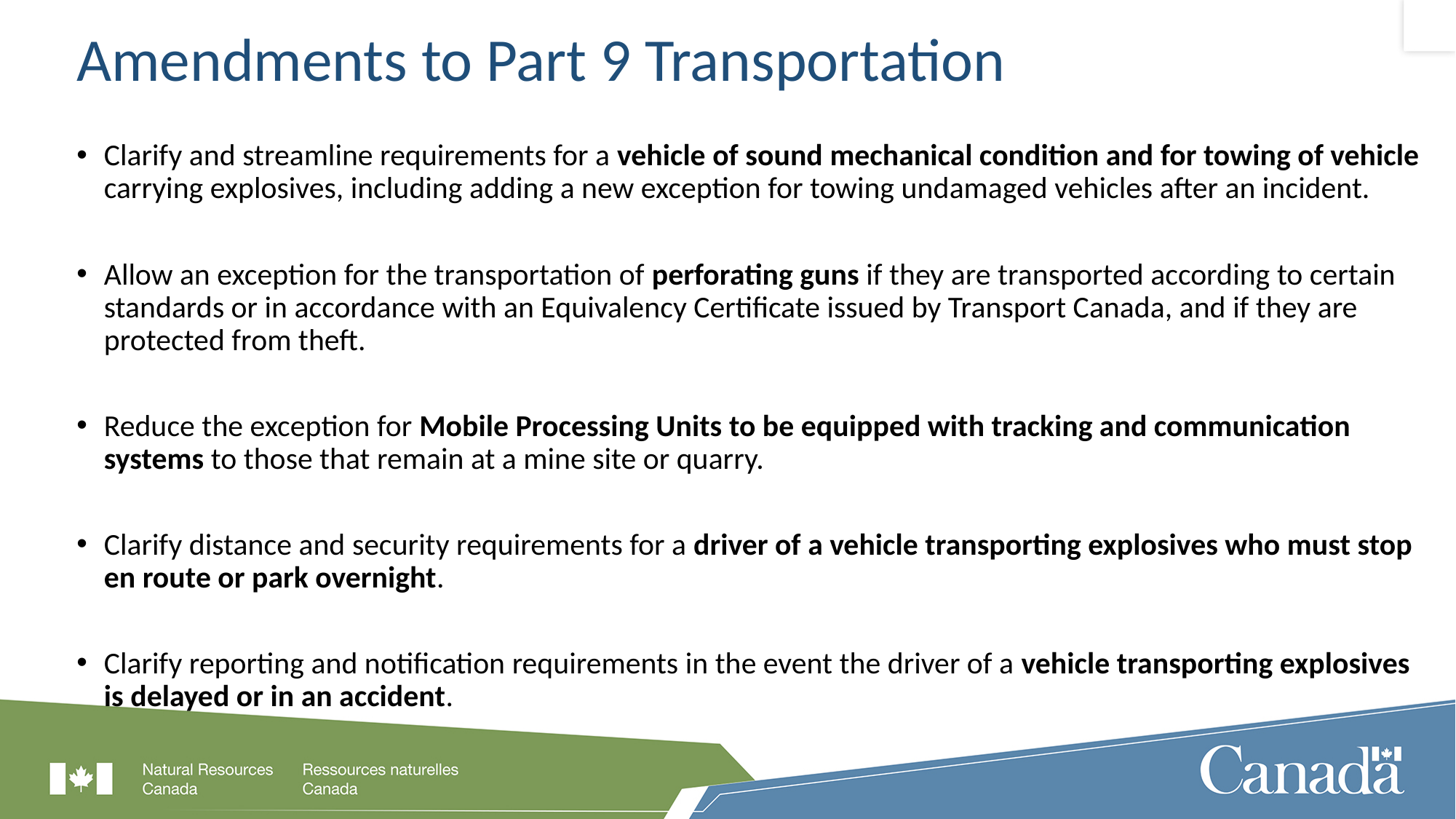

# Amendments to Part 9 Transportation
Clarify and streamline requirements for a vehicle of sound mechanical condition and for towing of vehicle carrying explosives, including adding a new exception for towing undamaged vehicles after an incident.

Allow an exception for the transportation of perforating guns if they are transported according to certain standards or in accordance with an Equivalency Certificate issued by Transport Canada, and if they are protected from theft.

Reduce the exception for Mobile Processing Units to be equipped with tracking and communication systems to those that remain at a mine site or quarry.

Clarify distance and security requirements for a driver of a vehicle transporting explosives who must stop en route or park overnight.

Clarify reporting and notification requirements in the event the driver of a vehicle transporting explosives is delayed or in an accident.